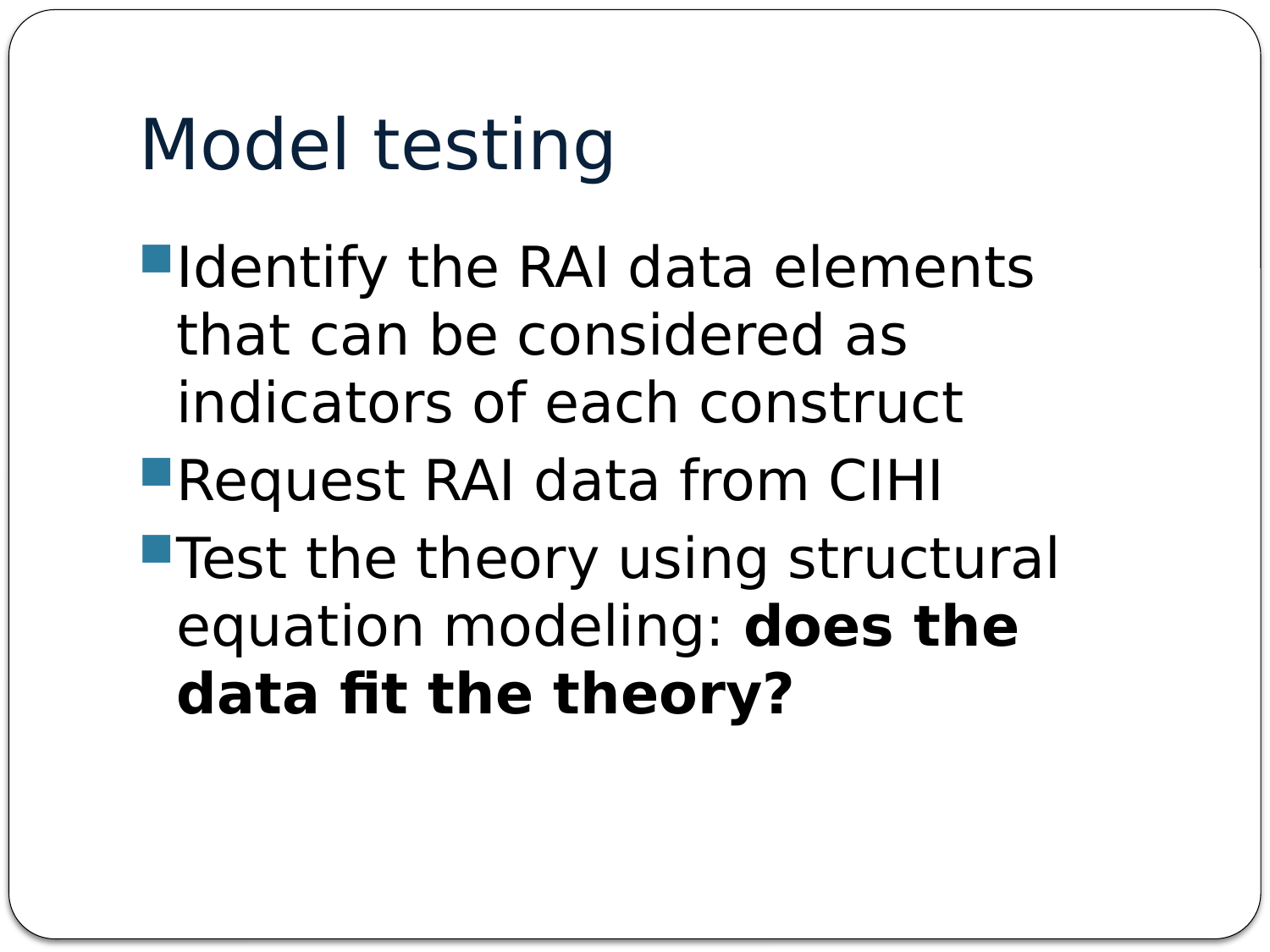

# Model testing

Identify the RAI data elements that can be considered as indicators of each construct
Request RAI data from CIHI
Test the theory using structural equation modeling: does the data fit the theory?